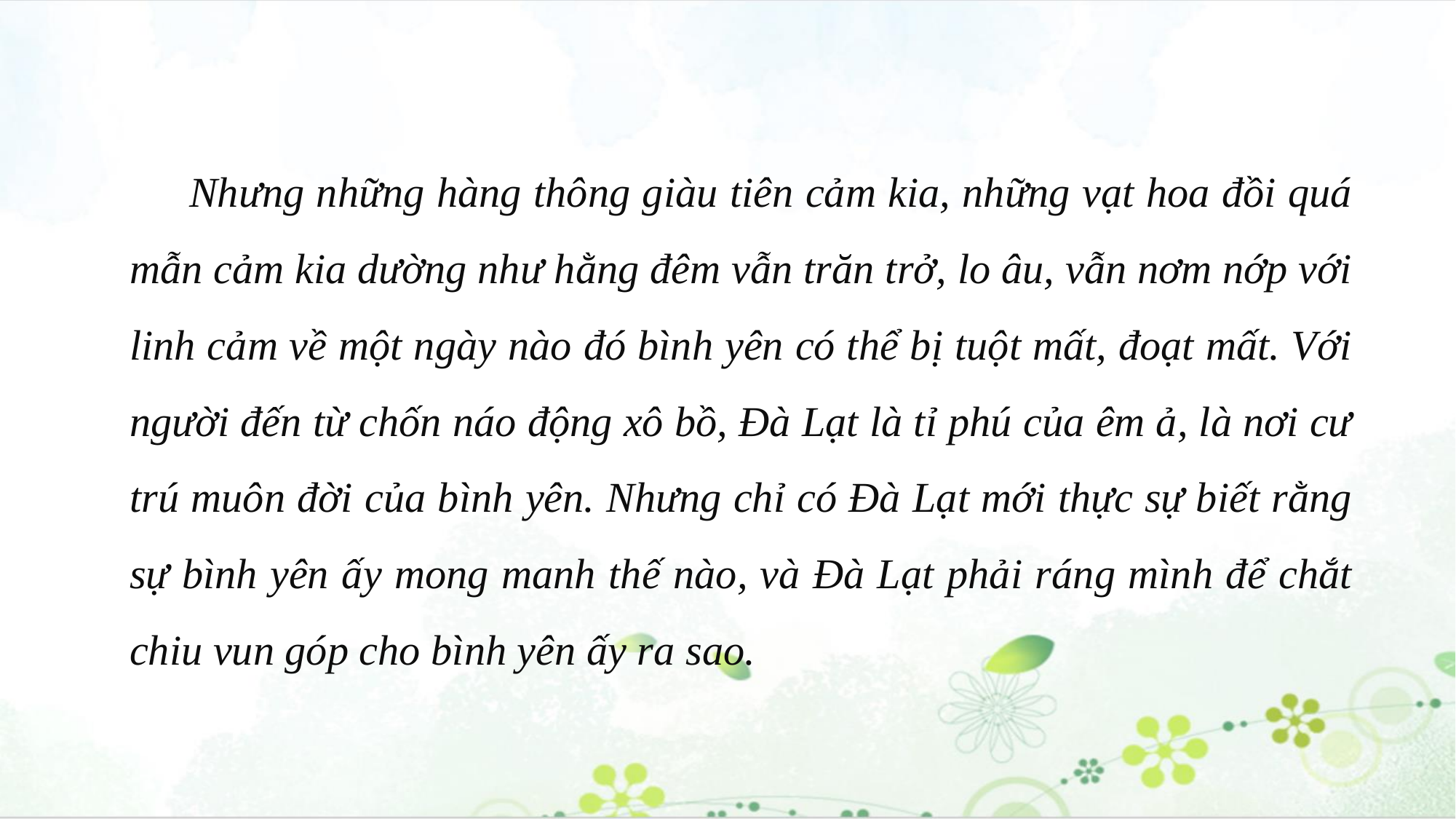

Nhưng những hàng thông giàu tiên cảm kia, những vạt hoa đồi quá mẫn cảm kia dường như hằng đêm vẫn trăn trở, lo âu, vẫn nơm nớp với linh cảm về một ngày nào đó bình yên có thể bị tuột mất, đoạt mất. Với người đến từ chốn náo động xô bồ, Đà Lạt là tỉ phú của êm ả, là nơi cư trú muôn đời của bình yên. Nhưng chỉ có Đà Lạt mới thực sự biết rằng sự bình yên ấy mong manh thế nào, và Đà Lạt phải ráng mình để chắt chiu vun góp cho bình yên ấy ra sao.